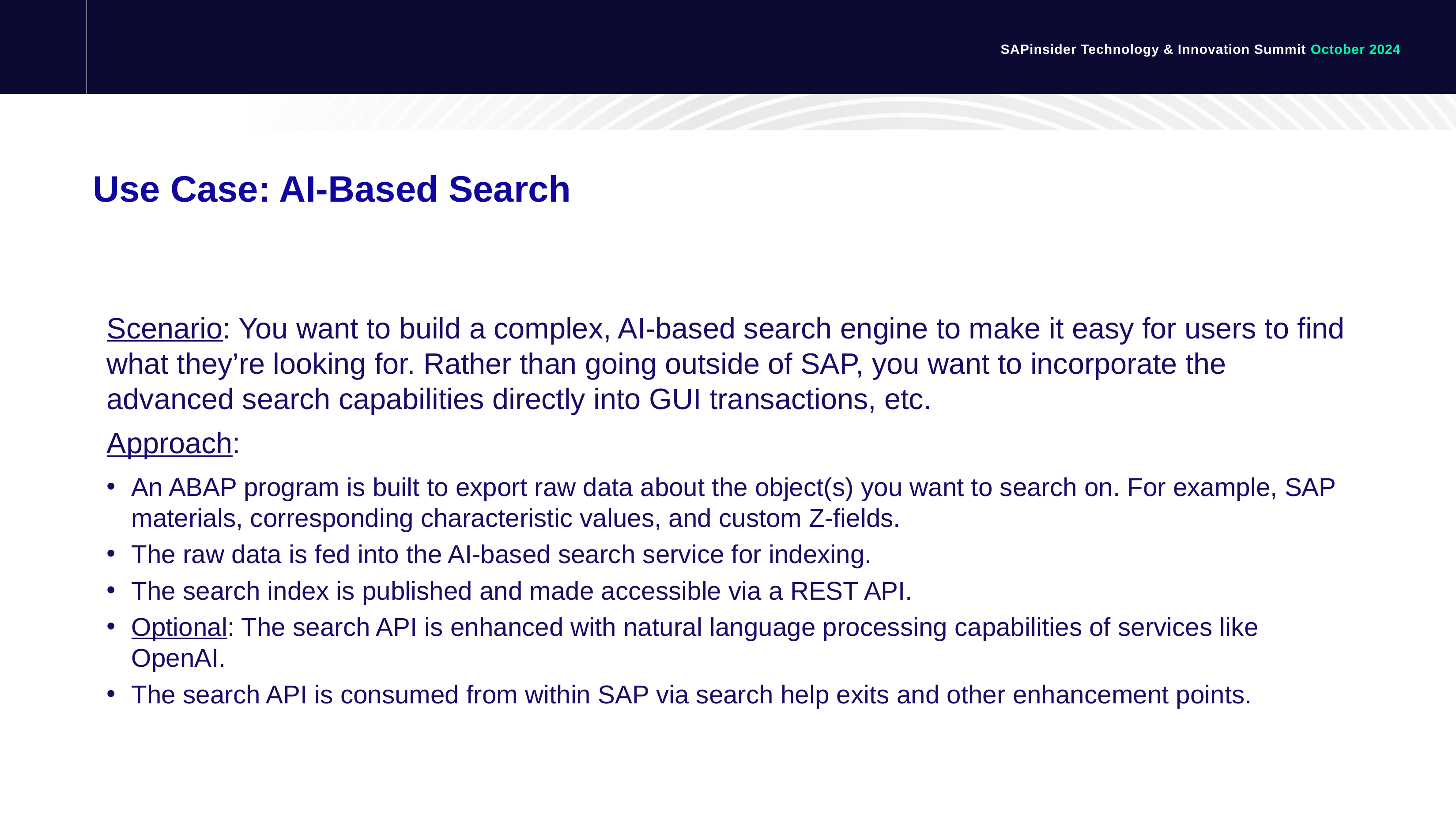

# Use Case: AI-Based Search
Scenario: You want to build a complex, AI-based search engine to make it easy for users to find what they’re looking for. Rather than going outside of SAP, you want to incorporate the advanced search capabilities directly into GUI transactions, etc.
Approach:
An ABAP program is built to export raw data about the object(s) you want to search on. For example, SAP materials, corresponding characteristic values, and custom Z-fields.
The raw data is fed into the AI-based search service for indexing.
The search index is published and made accessible via a REST API.
Optional: The search API is enhanced with natural language processing capabilities of services like OpenAI.
The search API is consumed from within SAP via search help exits and other enhancement points.